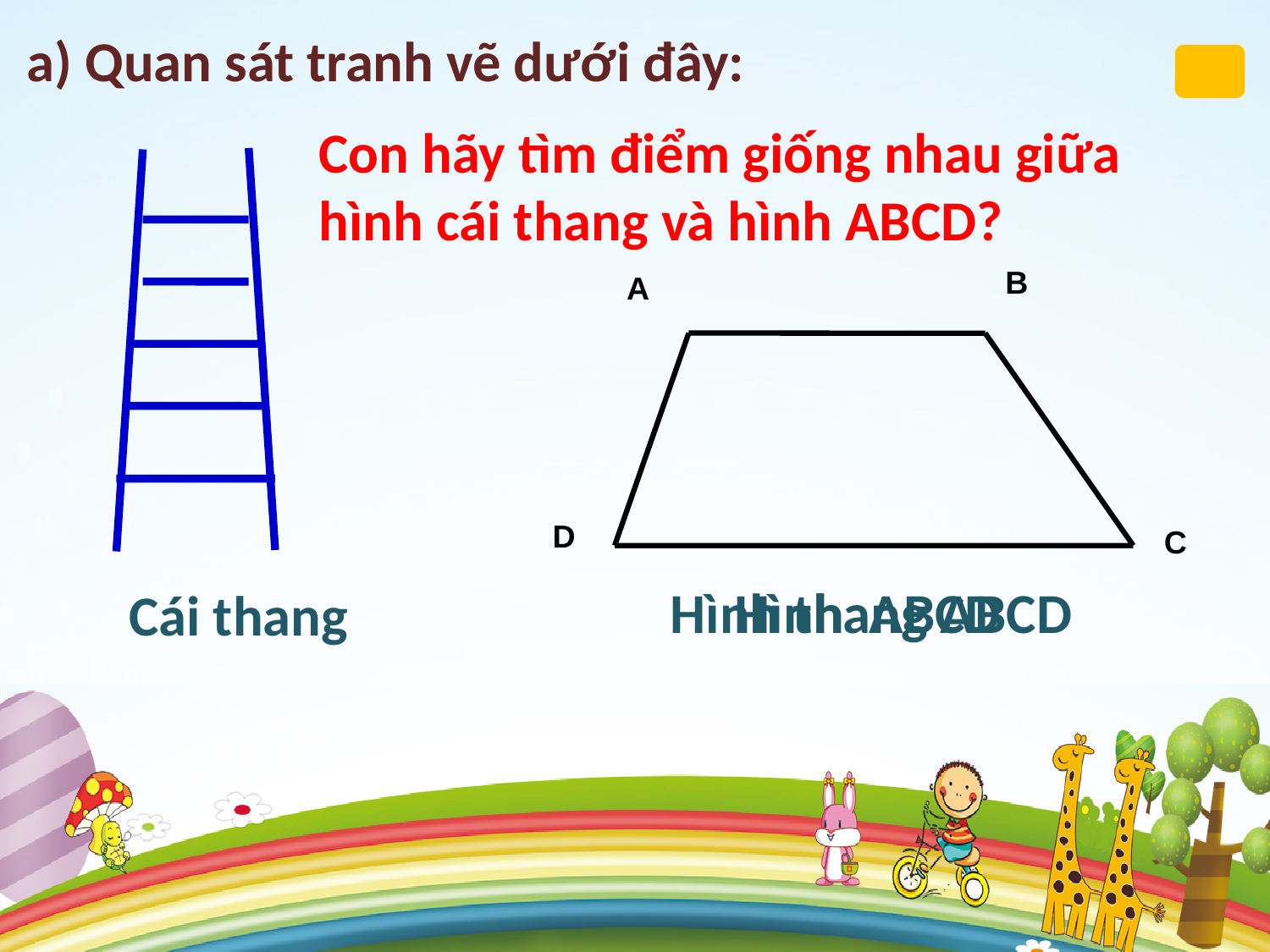

a) Quan sát tranh vẽ dưới đây:
Con hãy tìm điểm giống nhau giữa hình cái thang và hình ABCD?

B
A

D
C
Hình  ABCD
Hình thang ABCD
Cái thang